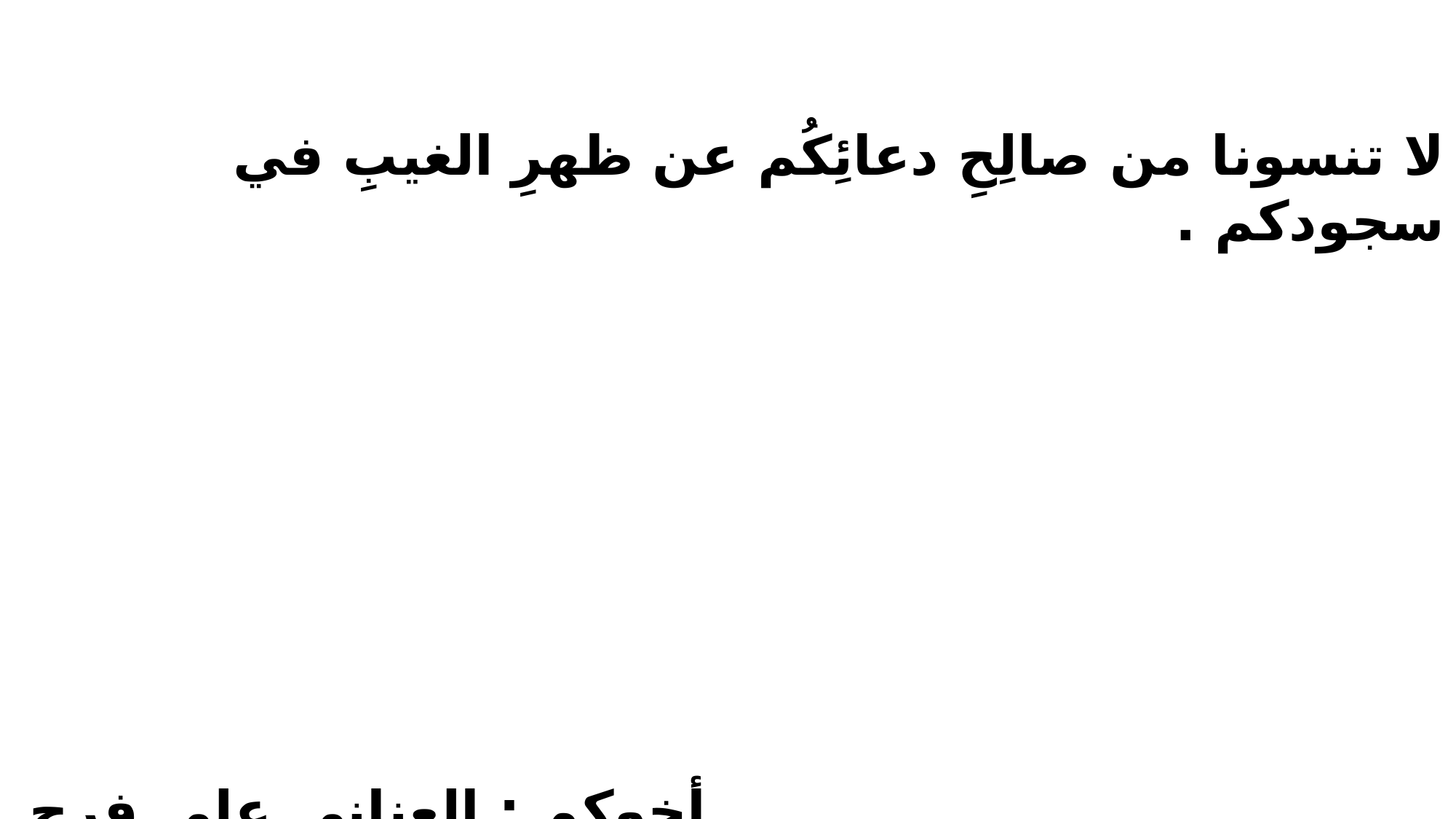

لا تنسونا من صالِحِ دعائِكُم عن ظهرِ الغيبِ في سجودكم .

أخوكم : العناني علي فرج